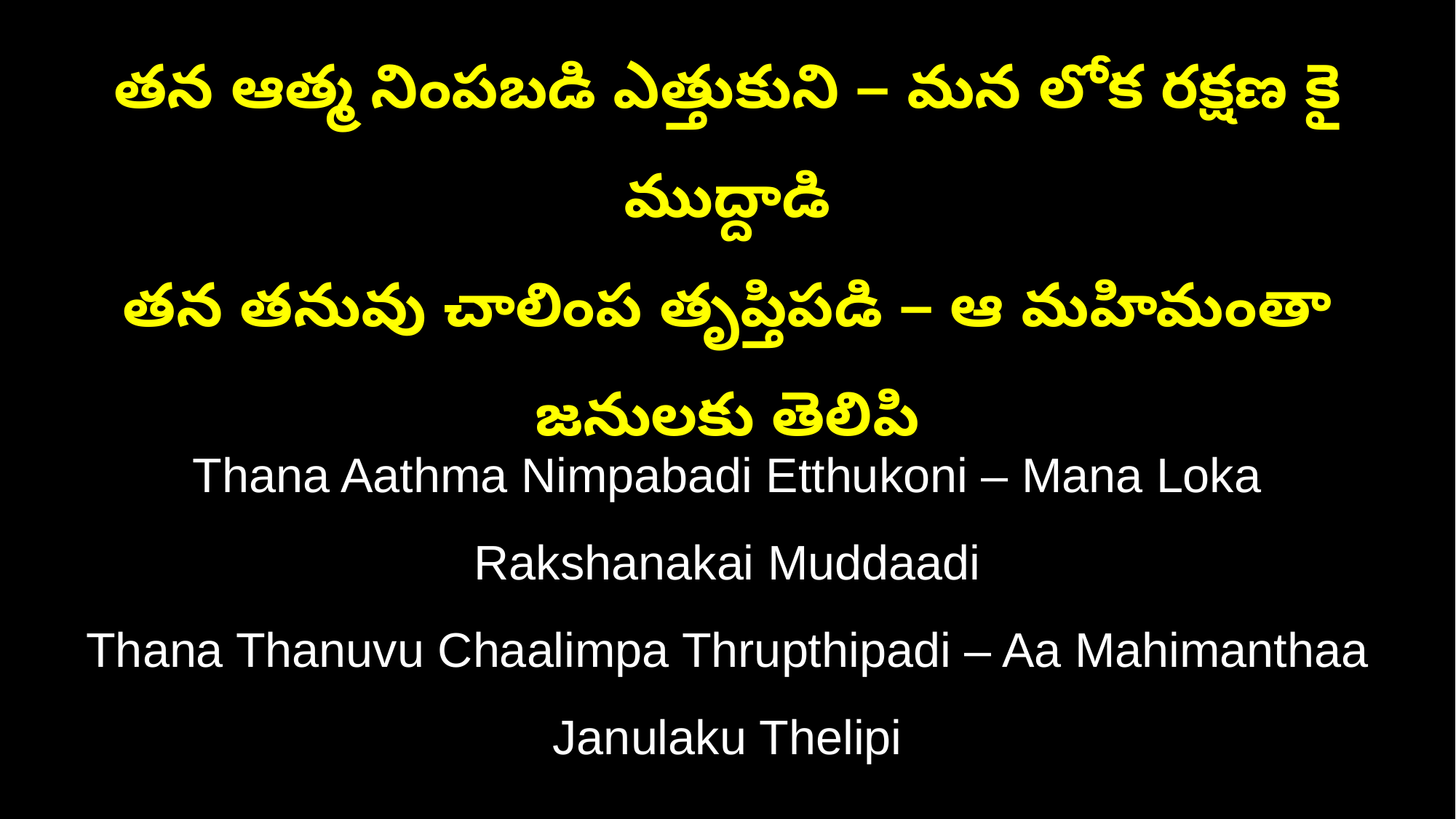

తన ఆత్మ నింపబడి ఎత్తుకుని – మన లోక రక్షణ కై ముద్దాడి
తన తనువు చాలింప తృప్తిపడి – ఆ మహిమంతా జనులకు తెలిపి
Thana Aathma Nimpabadi Etthukoni – Mana Loka Rakshanakai Muddaadi
Thana Thanuvu Chaalimpa Thrupthipadi – Aa Mahimanthaa Janulaku Thelipi